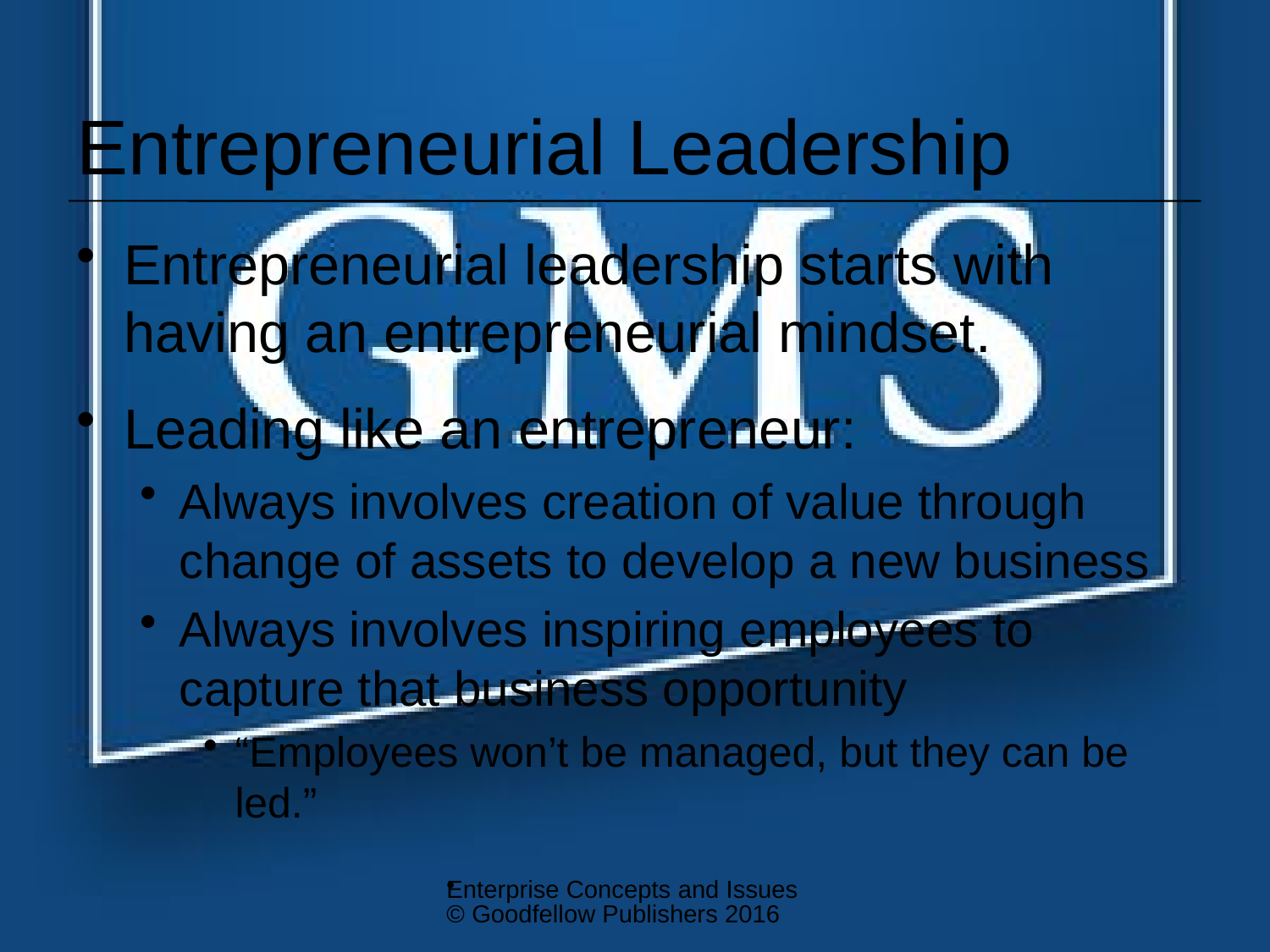

# Entrepreneurial Leadership
Entrepreneurial leadership starts with having an entrepreneurial mindset.
Leading like an entrepreneur:
Always involves creation of value through change of assets to develop a new business
Always involves inspiring employees to capture that business opportunity
“Employees won’t be managed, but they can be led.”

Enterprise Concepts and Issues  © Goodfellow Publishers 2016